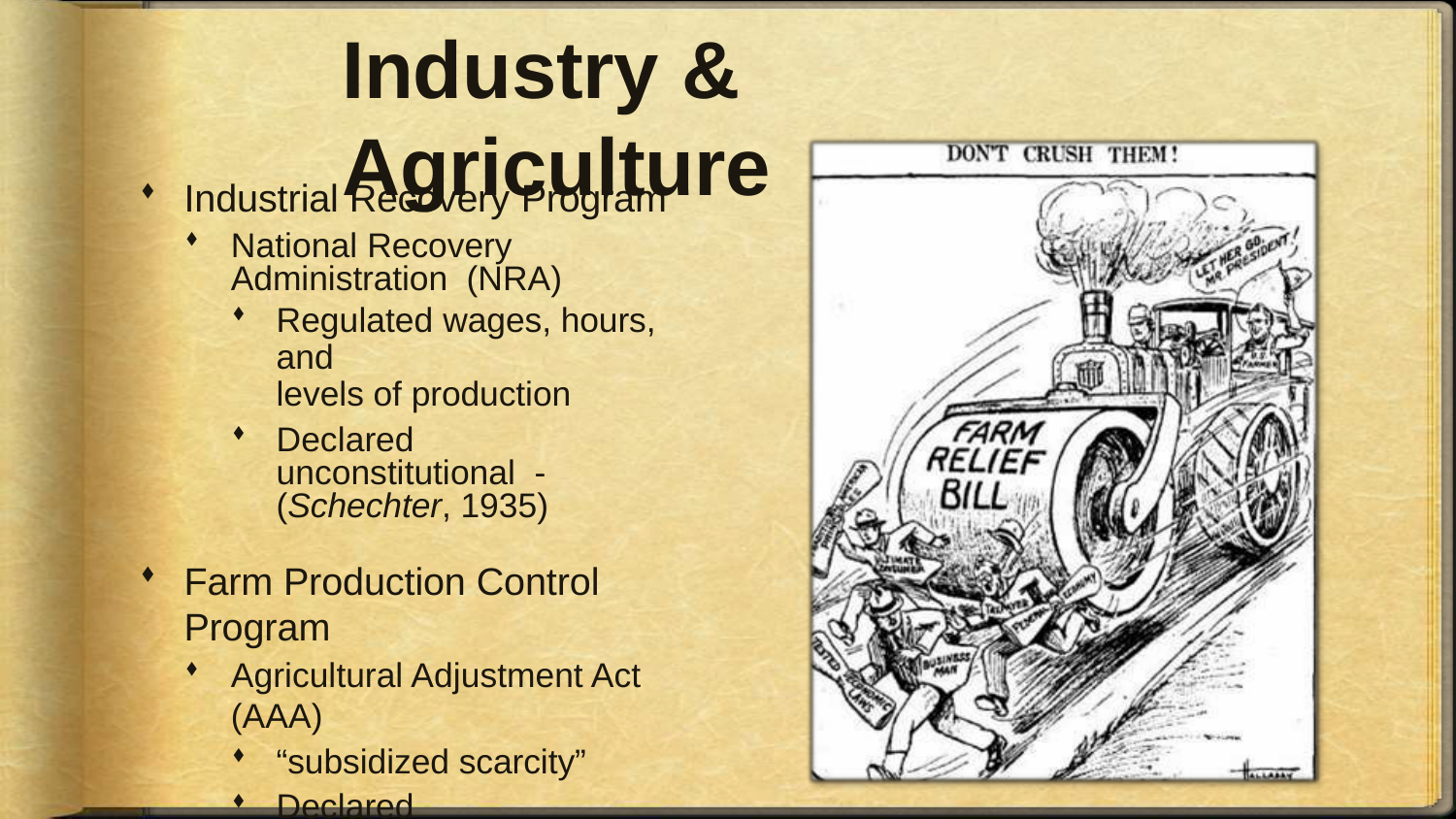

# Industry & Agriculture

Industrial Recovery Program
National Recovery Administration  (NRA)
Regulated wages, hours, and
levels of production
Declared unconstitutional  - (Schechter, 1935)

Farm Production Control Program
Agricultural Adjustment Act (AAA)
“subsidized scarcity”
Declared unconstitutional  (Butler, 1936)